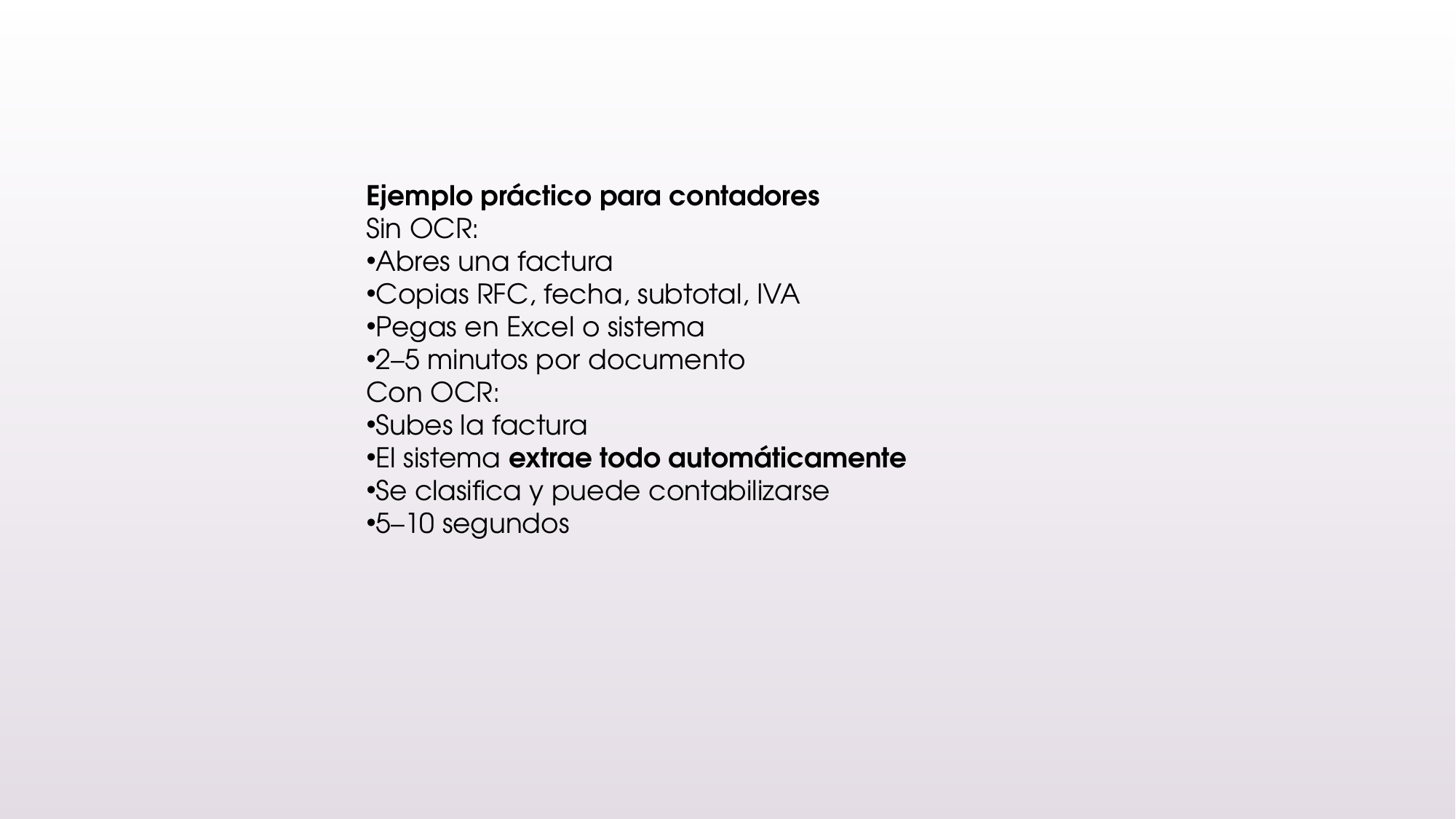

Ejemplo práctico para contadores
Sin OCR:
Abres una factura
Copias RFC, fecha, subtotal, IVA
Pegas en Excel o sistema
2–5 minutos por documento
Con OCR:
Subes la factura
El sistema extrae todo automáticamente
Se clasifica y puede contabilizarse
5–10 segundos